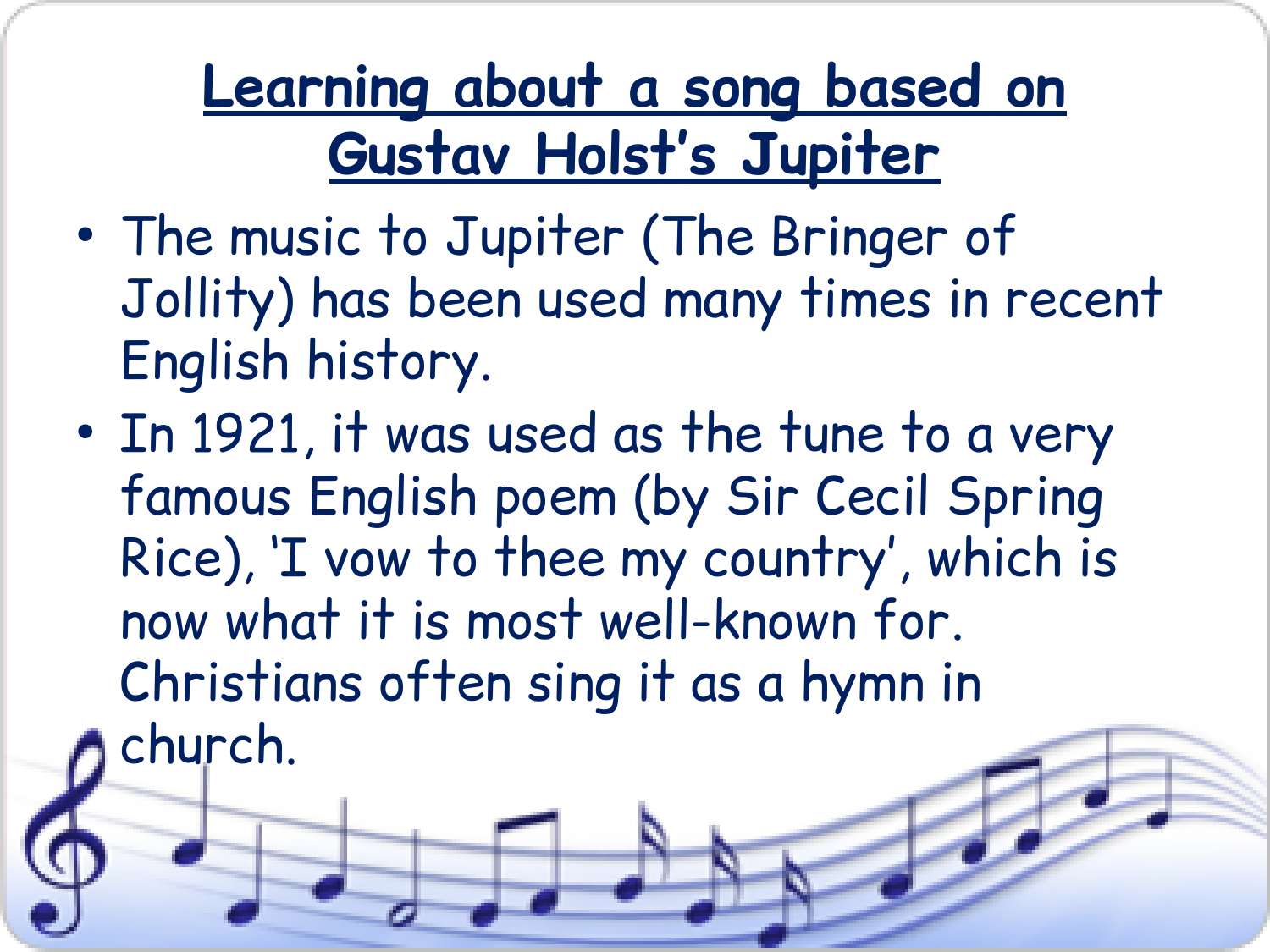

# Learning about a song based on Gustav Holst’s Jupiter
The music to Jupiter (The Bringer of Jollity) has been used many times in recent English history.
In 1921, it was used as the tune to a very famous English poem (by Sir Cecil Spring Rice), ‘I vow to thee my country’, which is now what it is most well-known for.  Christians often sing it as a hymn in church.